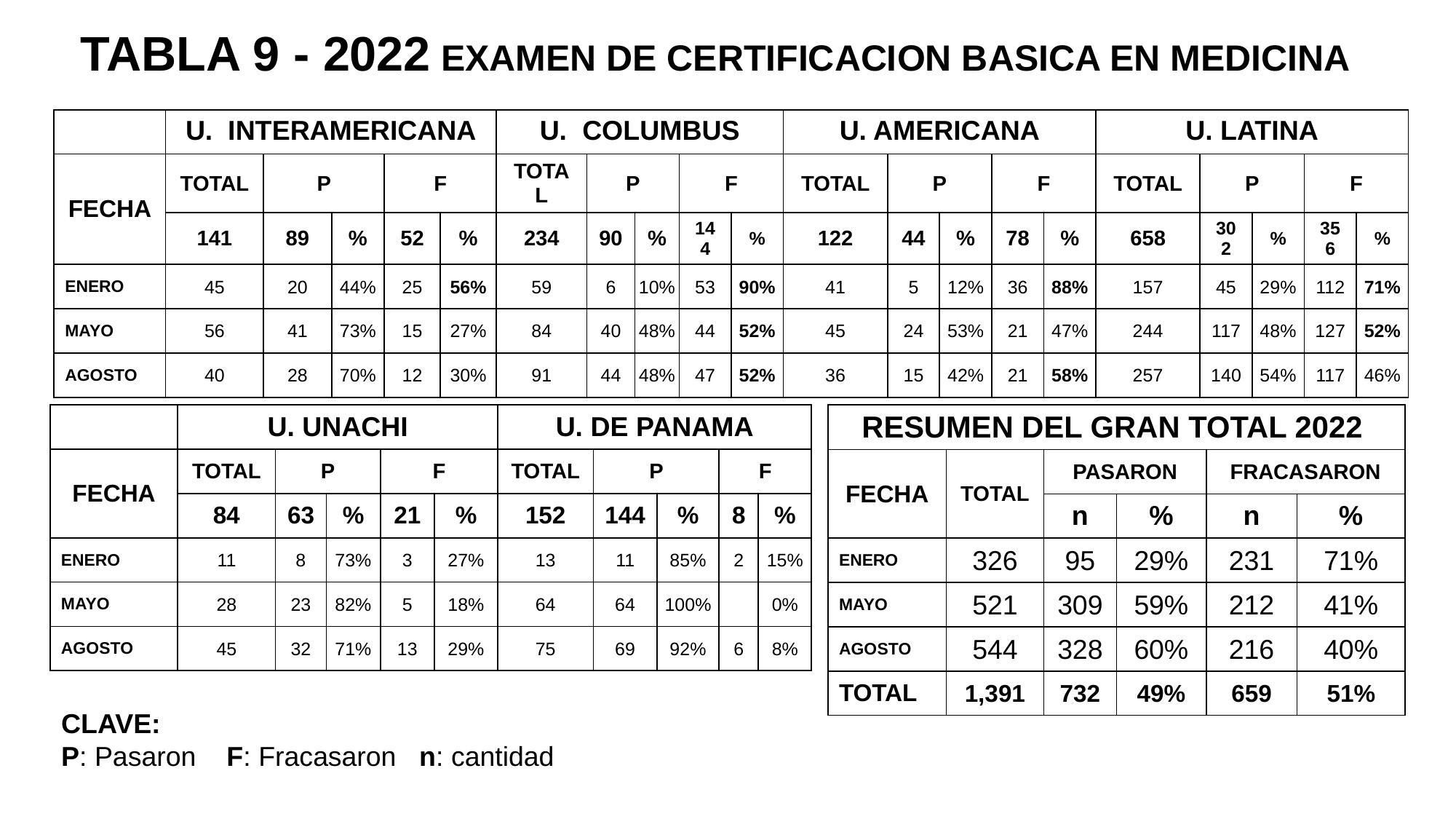

TABLA 9 - 2022 EXAMEN DE CERTIFICACION BASICA EN MEDICINA
|  | U. INTERAMERICANA |  |  |  |  | U. COLUMBUS |  |  |  |  | U. AMERICANA |  |  |  |  | U. LATINA |  |  |  |  |
| --- | --- | --- | --- | --- | --- | --- | --- | --- | --- | --- | --- | --- | --- | --- | --- | --- | --- | --- | --- | --- |
| FECHA | TOTAL | P |  | F |  | TOTAL | P |  | F |  | TOTAL | P |  | F |  | TOTAL | P |  | F |  |
|  | 141 | 89 | % | 52 | % | 234 | 90 | % | 144 | % | 122 | 44 | % | 78 | % | 658 | 302 | % | 356 | % |
| ENERO | 45 | 20 | 44% | 25 | 56% | 59 | 6 | 10% | 53 | 90% | 41 | 5 | 12% | 36 | 88% | 157 | 45 | 29% | 112 | 71% |
| MAYO | 56 | 41 | 73% | 15 | 27% | 84 | 40 | 48% | 44 | 52% | 45 | 24 | 53% | 21 | 47% | 244 | 117 | 48% | 127 | 52% |
| AGOSTO | 40 | 28 | 70% | 12 | 30% | 91 | 44 | 48% | 47 | 52% | 36 | 15 | 42% | 21 | 58% | 257 | 140 | 54% | 117 | 46% |
| RESUMEN DEL GRAN TOTAL 2022 |  |  |  |  |  |
| --- | --- | --- | --- | --- | --- |
| FECHA | TOTAL | PASARON |  | FRACASARON |  |
|  |  | n | % | n | % |
| ENERO | 326 | 95 | 29% | 231 | 71% |
| MAYO | 521 | 309 | 59% | 212 | 41% |
| AGOSTO | 544 | 328 | 60% | 216 | 40% |
| TOTAL | 1,391 | 732 | 49% | 659 | 51% |
|  | U. UNACHI |  |  |  |  | U. DE PANAMA |  |  |  |  |
| --- | --- | --- | --- | --- | --- | --- | --- | --- | --- | --- |
| FECHA | TOTAL | P |  | F |  | TOTAL | P |  | F |  |
|  | 84 | 63 | % | 21 | % | 152 | 144 | % | 8 | % |
| ENERO | 11 | 8 | 73% | 3 | 27% | 13 | 11 | 85% | 2 | 15% |
| MAYO | 28 | 23 | 82% | 5 | 18% | 64 | 64 | 100% |  | 0% |
| AGOSTO | 45 | 32 | 71% | 13 | 29% | 75 | 69 | 92% | 6 | 8% |
CLAVE:
P: Pasaron    F: Fracasaron   n: cantidad